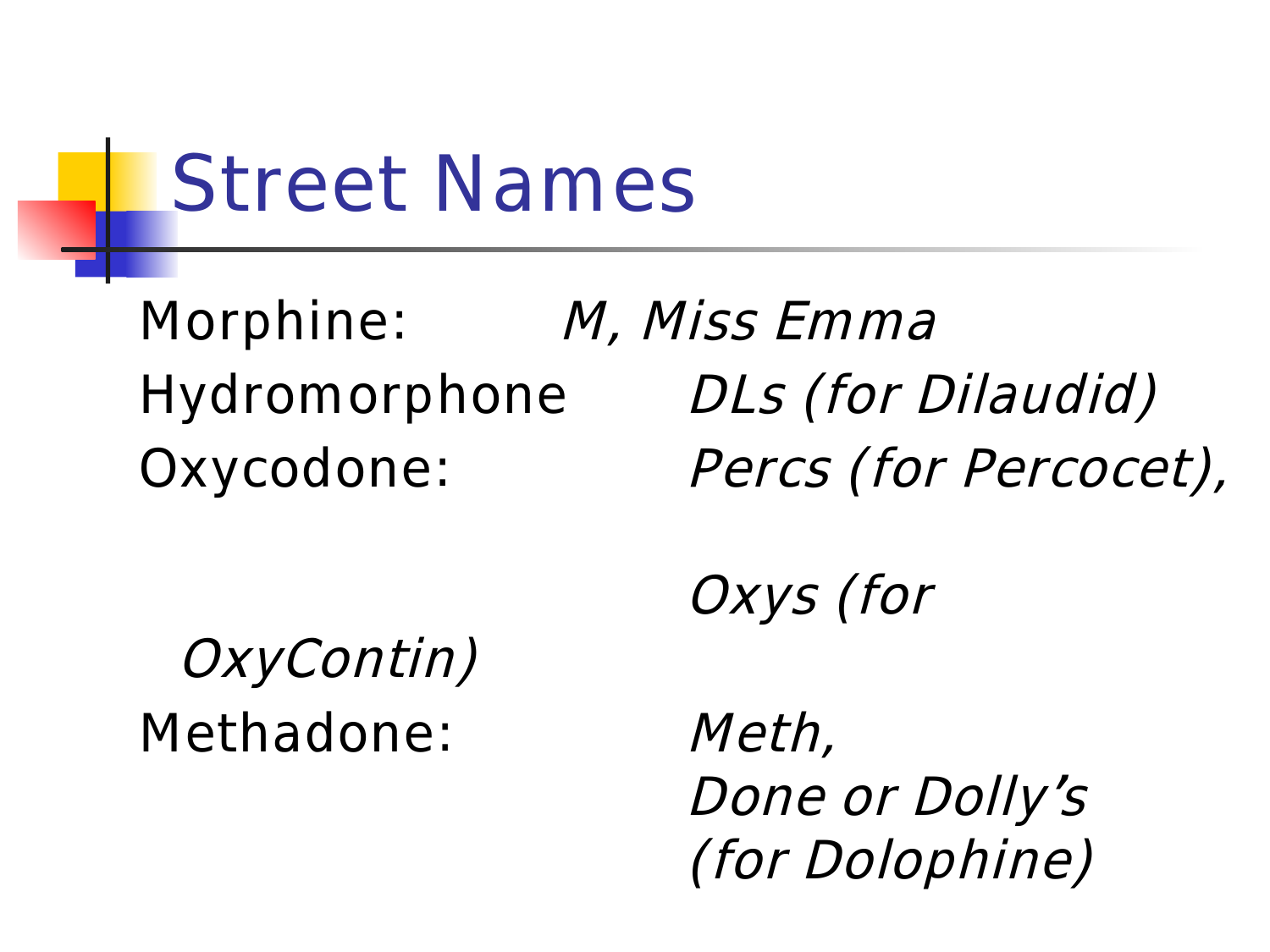

# Street Names
Morphine:		M, Miss Emma
Hydromorphone	DLs (for Dilaudid)
Oxycodone:		Percs (for Percocet),
				Oxys (for OxyContin)
Methadone:		Meth,
				Done or Dolly’s
				(for Dolophine)